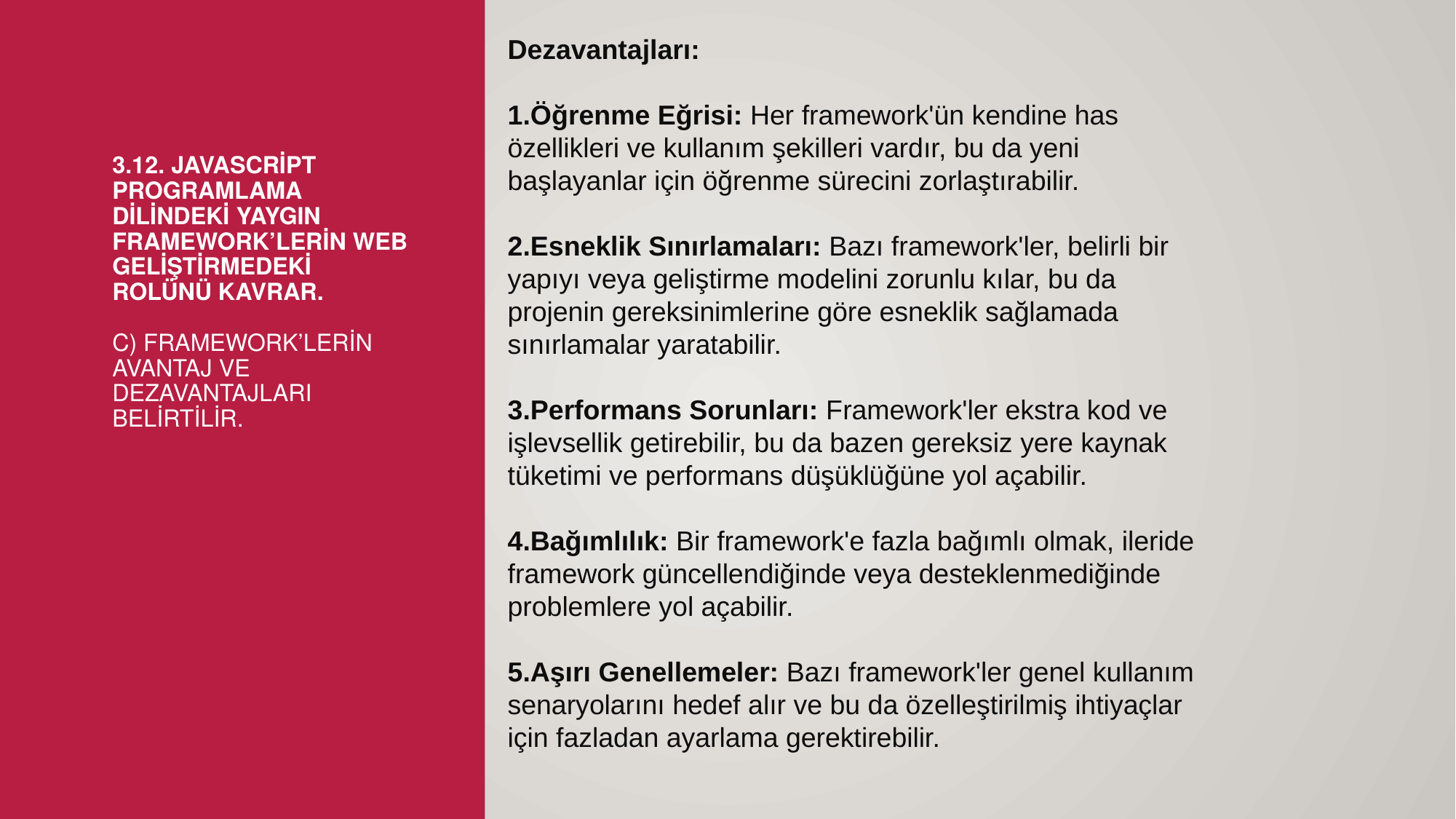

Dezavantajları:

Öğrenme Eğrisi: Her framework'ün kendine has özellikleri ve kullanım şekilleri vardır, bu da yeni başlayanlar için öğrenme sürecini zorlaştırabilir.

Esneklik Sınırlamaları: Bazı framework'ler, belirli bir yapıyı veya geliştirme modelini zorunlu kılar, bu da projenin gereksinimlerine göre esneklik sağlamada sınırlamalar yaratabilir.

Performans Sorunları: Framework'ler ekstra kod ve işlevsellik getirebilir, bu da bazen gereksiz yere kaynak tüketimi ve performans düşüklüğüne yol açabilir.

Bağımlılık: Bir framework'e fazla bağımlı olmak, ileride framework güncellendiğinde veya desteklenmediğinde problemlere yol açabilir.

Aşırı Genellemeler: Bazı framework'ler genel kullanım senaryolarını hedef alır ve bu da özelleştirilmiş ihtiyaçlar için fazladan ayarlama gerektirebilir.
# 3.12. Javascript programlama dilindeki yaygın framework’lerin web geliştirmedeki rolünü kavrar. c) Framework’lerin avantaj ve dezavantajları belirtilir.